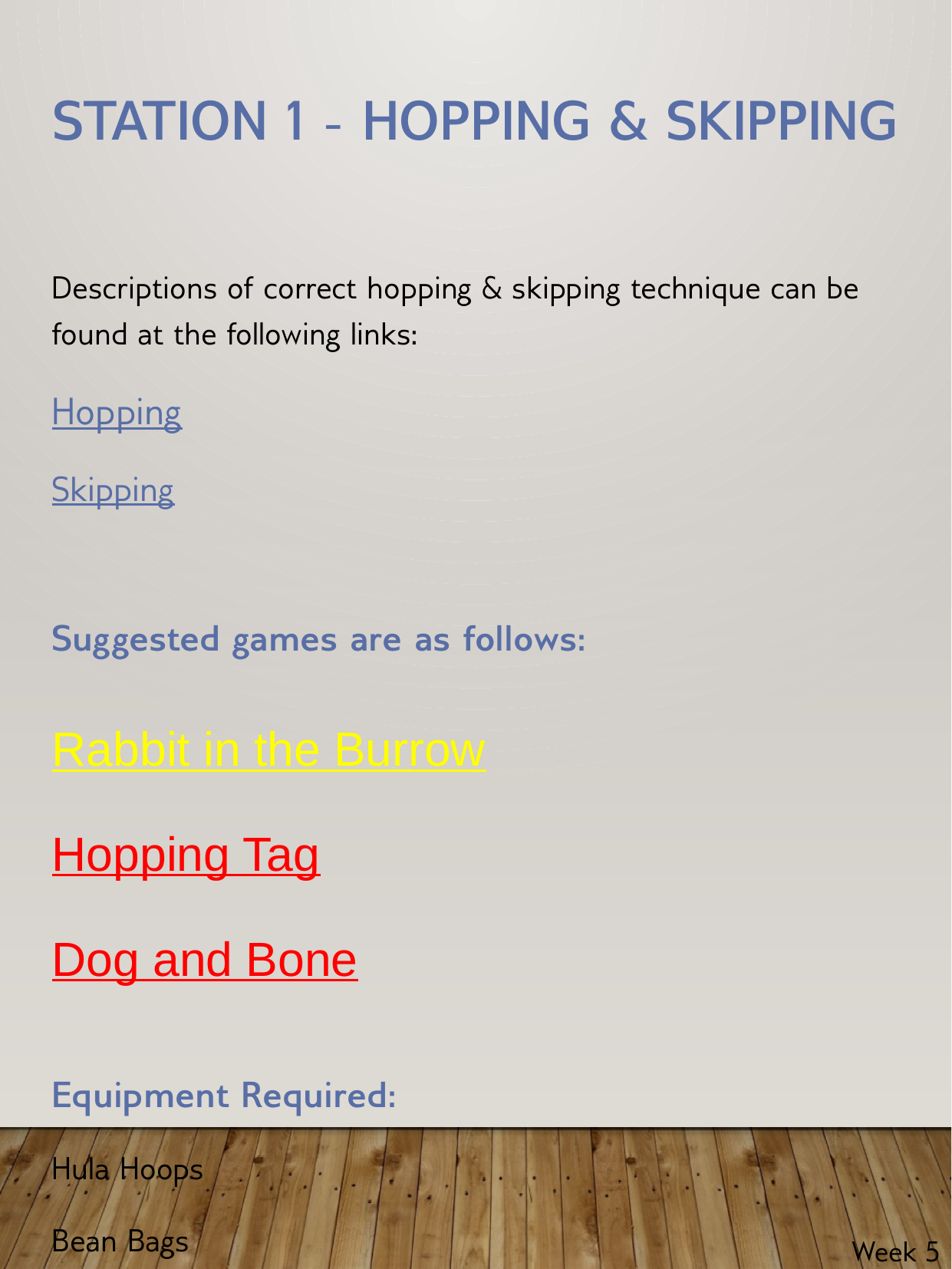

# Station 1 - Hopping & Skipping
Descriptions of correct hopping & skipping technique can be found at the following links:
Hopping
Skipping

Suggested games are as follows:
Rabbit in the Burrow
Hopping Tag
Dog and Bone

Equipment Required:
Hula Hoops
Bean Bags
Long Rope
Week 5